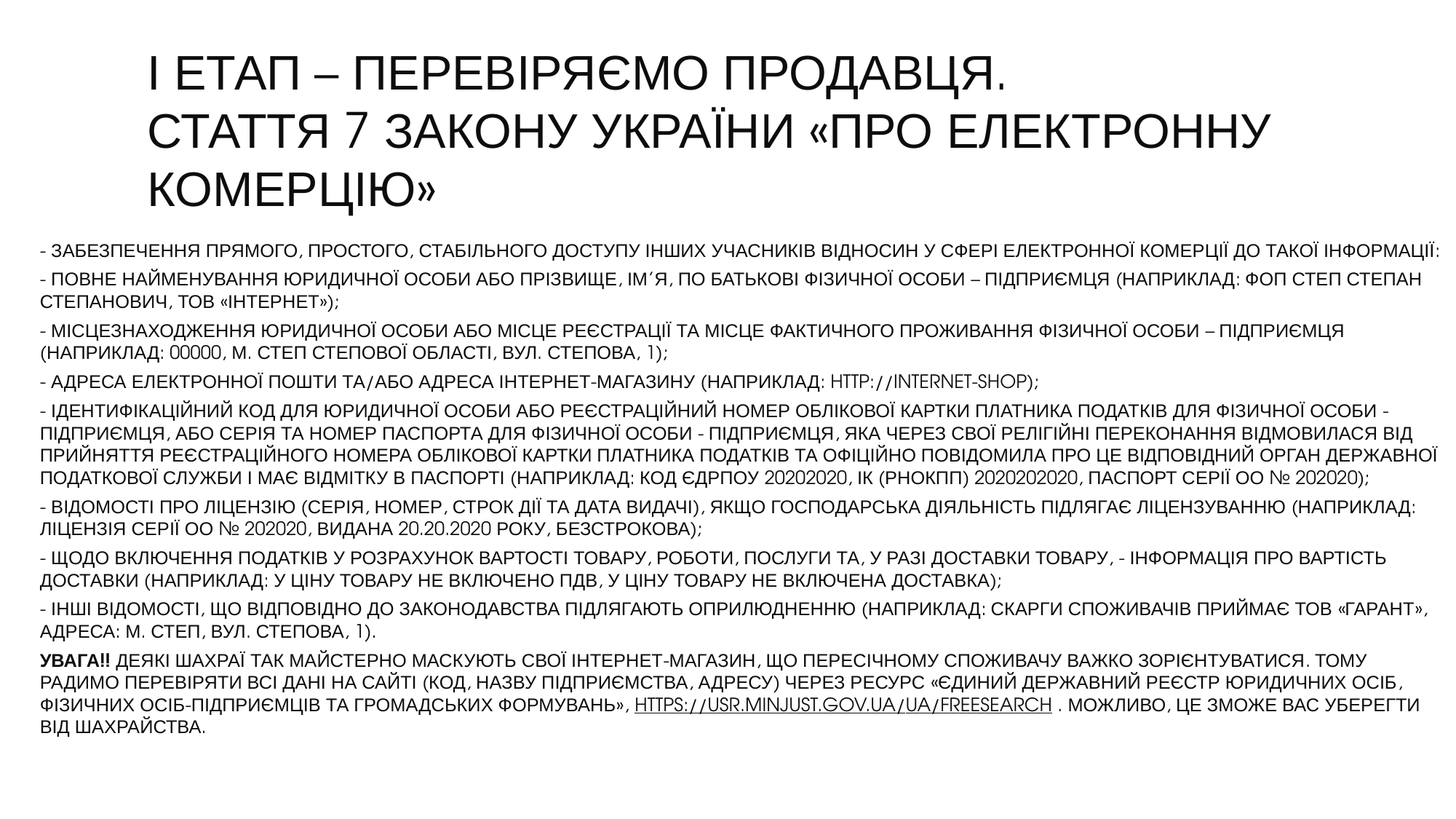

# І етап – перевіряємо продавця. Стаття 7 Закону України «Про електронну комерцію»
- забезпечення прямого, простого, стабільного доступу інших учасників відносин у сфері електронної комерції до такої інформації:
- повне найменування юридичної особи або прізвище, ім’я, по батькові фізичної особи – підприємця (Наприклад: ФОП Степ Степан Степанович, ТОВ «Інтернет»);
- місцезнаходження юридичної особи або місце реєстрації та місце фактичного проживання фізичної особи – підприємця (Наприклад: 00000, м. Степ Степової області, вул. Степова, 1);
- адреса електронної пошти та/або адреса інтернет-магазину (Наприклад: http://internet-shop);
- ідентифікаційний код для юридичної особи або реєстраційний номер облікової картки платника податків для фізичної особи - підприємця, або серія та номер паспорта для фізичної особи - підприємця, яка через свої релігійні переконання відмовилася від прийняття реєстраційного номера облікової картки платника податків та офіційно повідомила про це відповідний орган державної податкової служби і має відмітку в паспорті (Наприклад: код ЄДРПОУ 20202020, ІК (РНОКПП) 2020202020, паспорт серії ОО № 202020);
- відомості про ліцензію (серія, номер, строк дії та дата видачі), якщо господарська діяльність підлягає ліцензуванню (Наприклад: ліцензія серії ОО № 202020, видана 20.20.2020 року, безстрокова);
- щодо включення податків у розрахунок вартості товару, роботи, послуги та, у разі доставки товару, - інформація про вартість доставки (Наприклад: у ціну товару не включено ПДВ, у ціну товару не включена доставка);
- інші відомості, що відповідно до законодавства підлягають оприлюдненню (Наприклад: скарги споживачів приймає ТОВ «Гарант», адреса: м. Степ, вул. Степова, 1).
УВАГА!! Деякі шахраї так майстерно маскують свої інтернет-магазин, що пересічному споживачу важко зорієнтуватися. Тому радимо перевіряти всі дані на сайті (код, назву підприємства, адресу) через ресурс «Єдиний державний реєстр юридичних осіб, фізичних осіб-підприємців та громадських формувань», https://usr.minjust.gov.ua/ua/freesearch . Можливо, це зможе Вас уберегти від шахрайства.